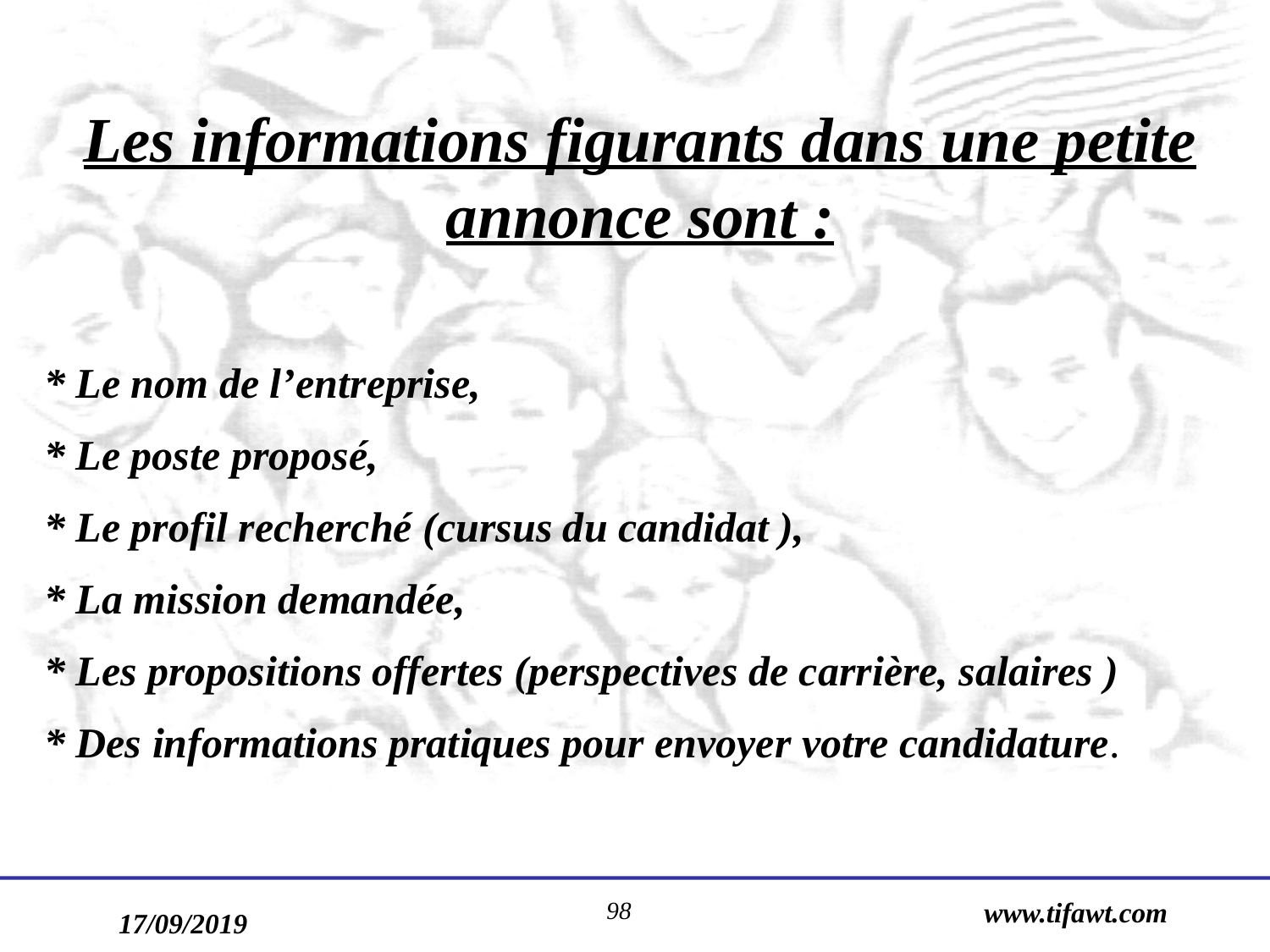

# Les informations figurants dans une petite annonce sont :
* Le nom de l’entreprise,
* Le poste proposé,
* Le profil recherché (cursus du candidat ),
* La mission demandée,
* Les propositions offertes (perspectives de carrière, salaires )
* Des informations pratiques pour envoyer votre candidature.
98
www.tifawt.com
17/09/2019